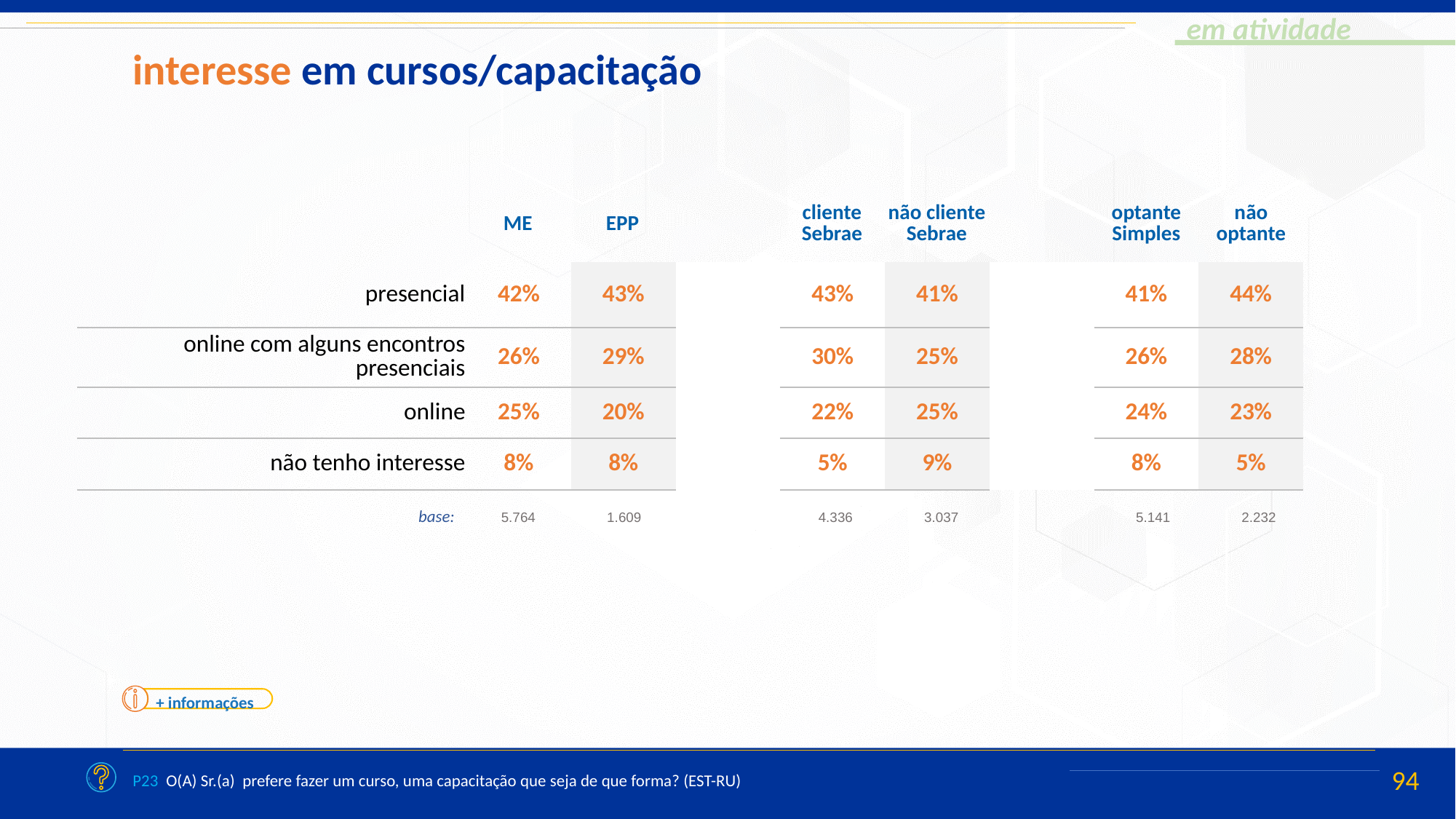

interesse em cursos/capacitação
| ME | EPP |  | cliente Sebrae | não cliente Sebrae |  | optante Simples | não optante |
| --- | --- | --- | --- | --- | --- | --- | --- |
| presencial | 42% | 43% |  | 43% | 41% |  | 41% | 44% |
| --- | --- | --- | --- | --- | --- | --- | --- | --- |
| online com alguns encontros presenciais | 26% | 29% |  | 30% | 25% |  | 26% | 28% |
| online | 25% | 20% |  | 22% | 25% |  | 24% | 23% |
| não tenho interesse | 8% | 8% |  | 5% | 9% |  | 8% | 5% |
| 5.764 | 1.609 |  | 4.336 | 3.037 |  | 5.141 | 2.232 |
| --- | --- | --- | --- | --- | --- | --- | --- |
base:
+ informações

P23  O(A) Sr.(a)  prefere fazer um curso, uma capacitação que seja de que forma? (EST-RU)